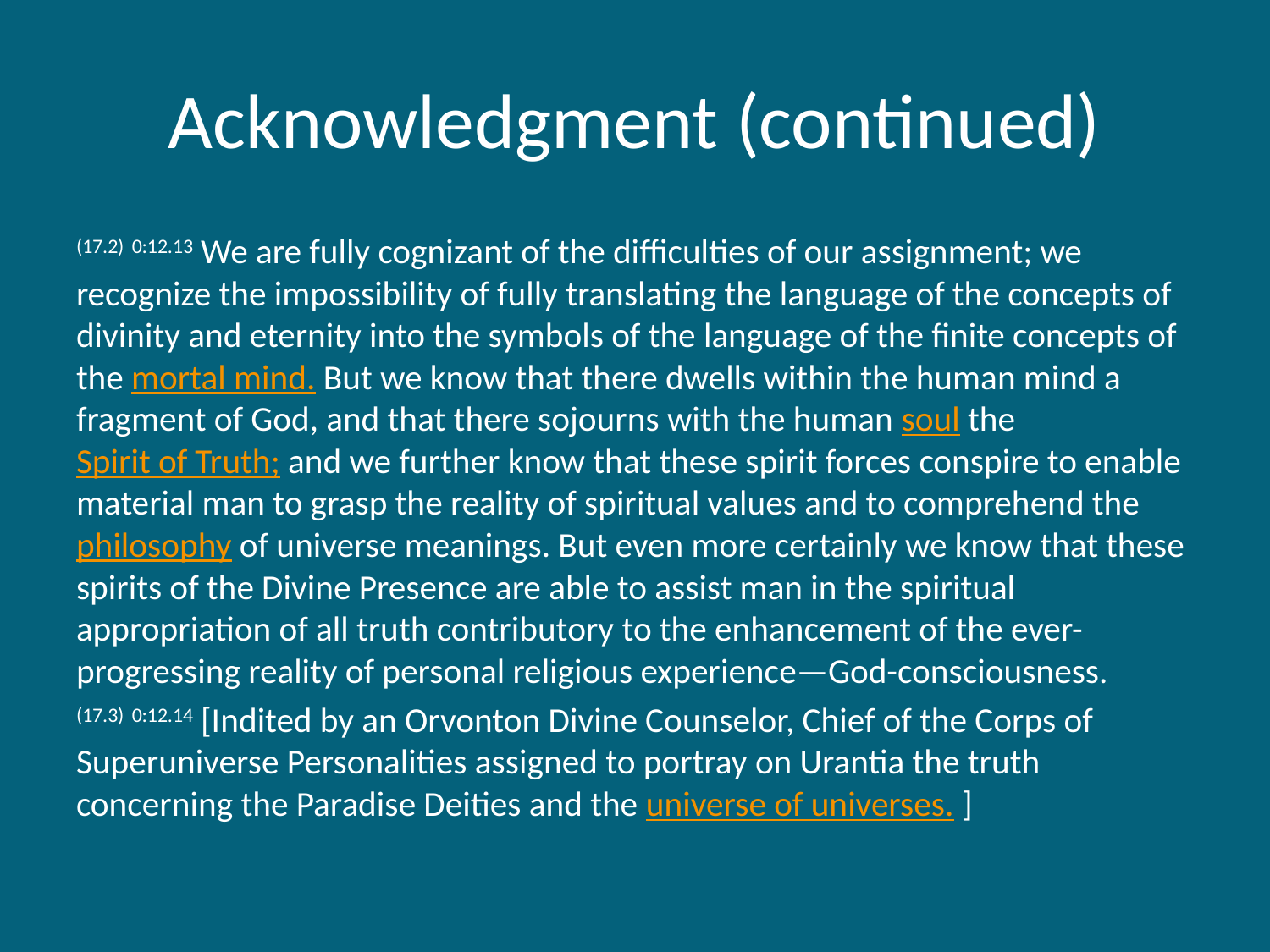

# Acknowledgment (continued)
(17.2) 0:12.13 We are fully cognizant of the difficulties of our assignment; we recognize the impossibility of fully translating the language of the concepts of divinity and eternity into the symbols of the language of the finite concepts of the mortal mind. But we know that there dwells within the human mind a fragment of God, and that there sojourns with the human soul the Spirit of Truth; and we further know that these spirit forces conspire to enable material man to grasp the reality of spiritual values and to comprehend the philosophy of universe meanings. But even more certainly we know that these spirits of the Divine Presence are able to assist man in the spiritual appropriation of all truth contributory to the enhancement of the ever-progressing reality of personal religious experience—God-consciousness.
(17.3) 0:12.14 [Indited by an Orvonton Divine Counselor, Chief of the Corps of Superuniverse Personalities assigned to portray on Urantia the truth concerning the Paradise Deities and the universe of universes. ]